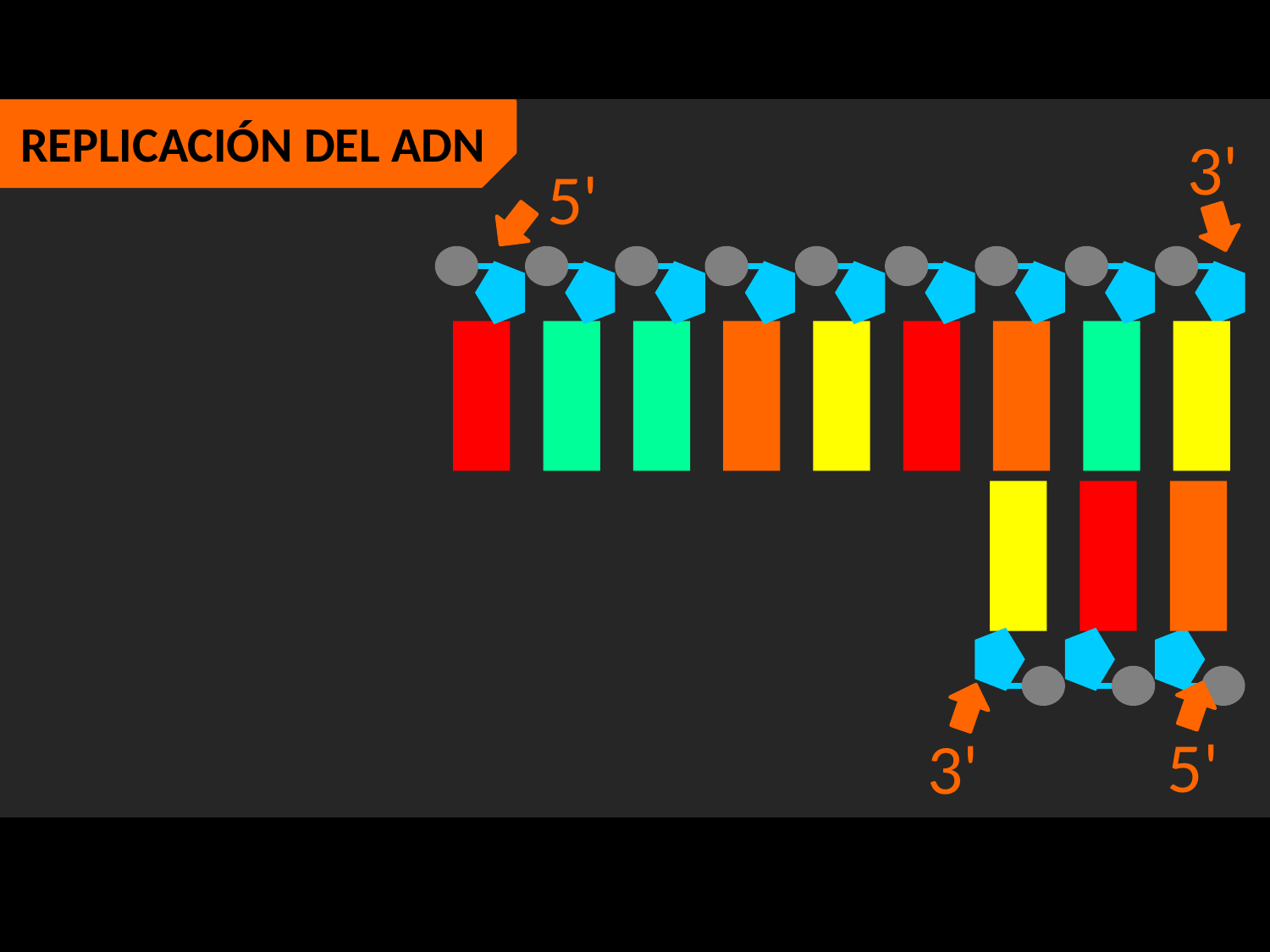

REPLICACIÓN DEL ADN
3'
5'

5'
3'